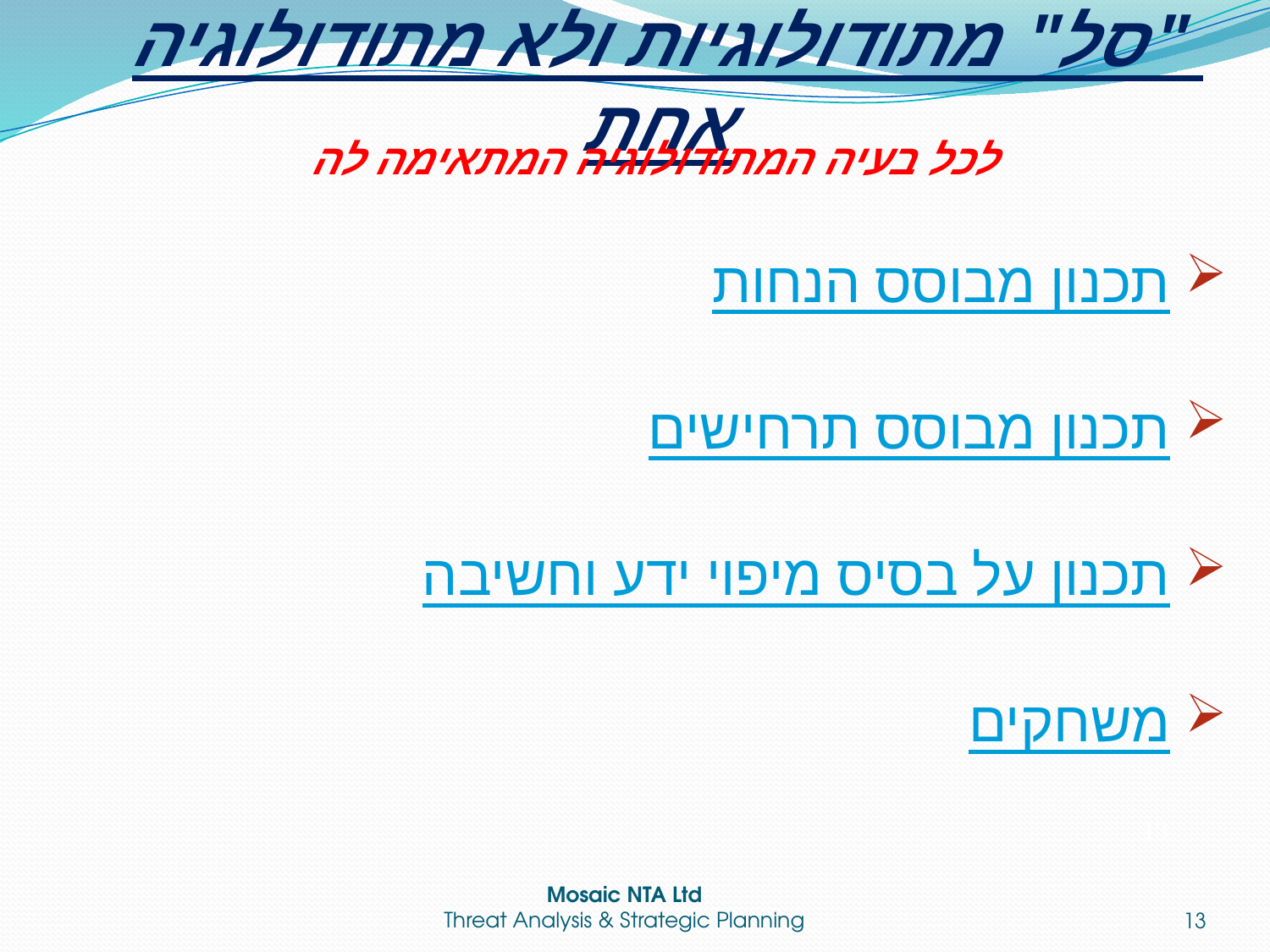

"סל" מתודולוגיות ולא מתודולוגיה אחת
לכל בעיה המתודולוגיה המתאימה לה
 תכנון מבוסס הנחות
 תכנון מבוסס תרחישים
 תכנון על בסיס מיפוי ידע וחשיבה
 משחקים
13
Mosaic NTA Ltd
Threat Analysis & Strategic Planning
13